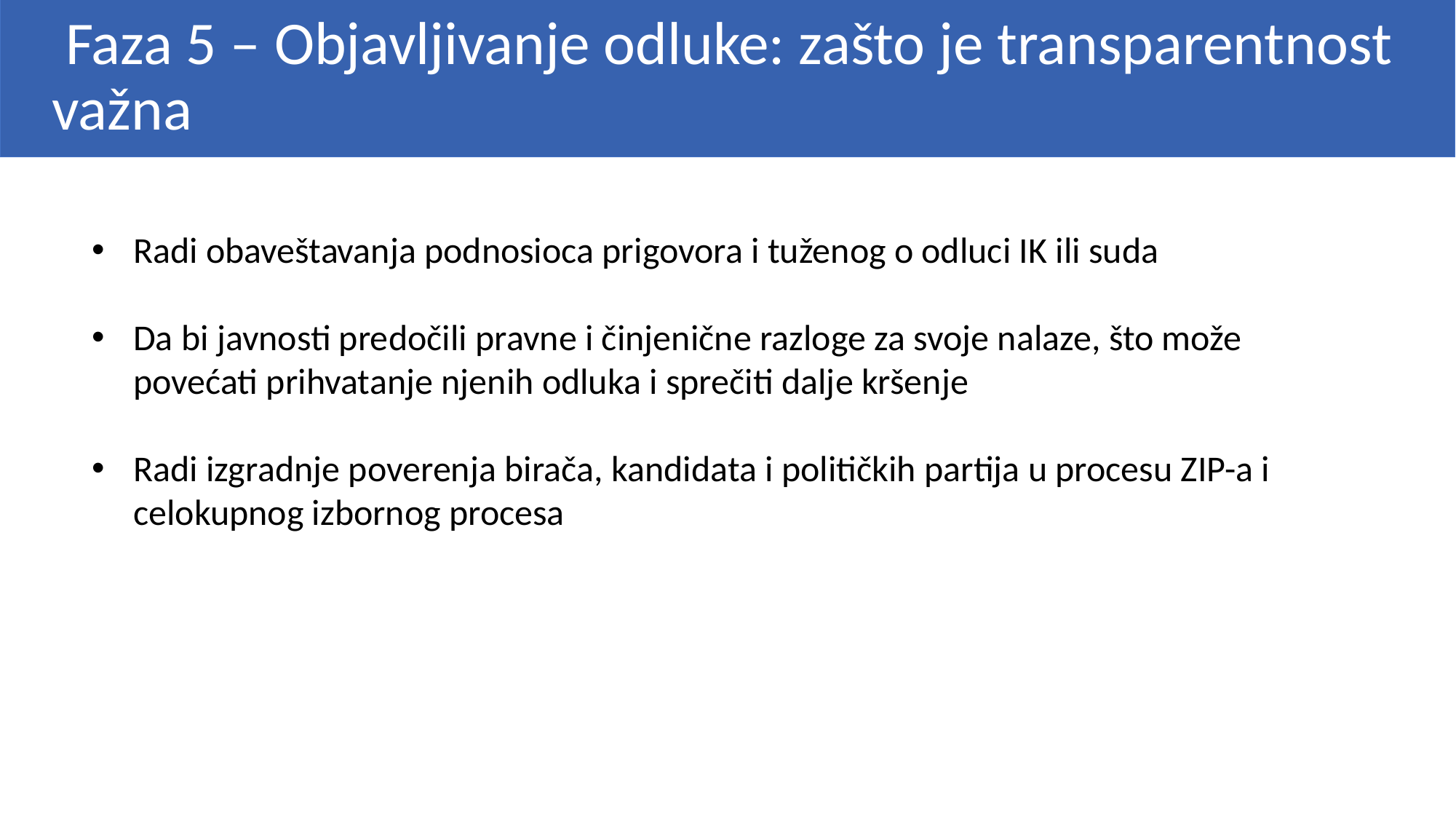

Faza 5 – Objavljivanje odluke: zašto je transparentnost       važna
Radi obaveštavanja podnosioca prigovora i tuženog o odluci IK ili suda

Da bi javnosti predočili pravne i činjenične razloge za svoje nalaze, što može povećati prihvatanje njenih odluka i sprečiti dalje kršenje

Radi izgradnje poverenja birača, kandidata i političkih partija u procesu ZIP-a i celokupnog izbornog procesa